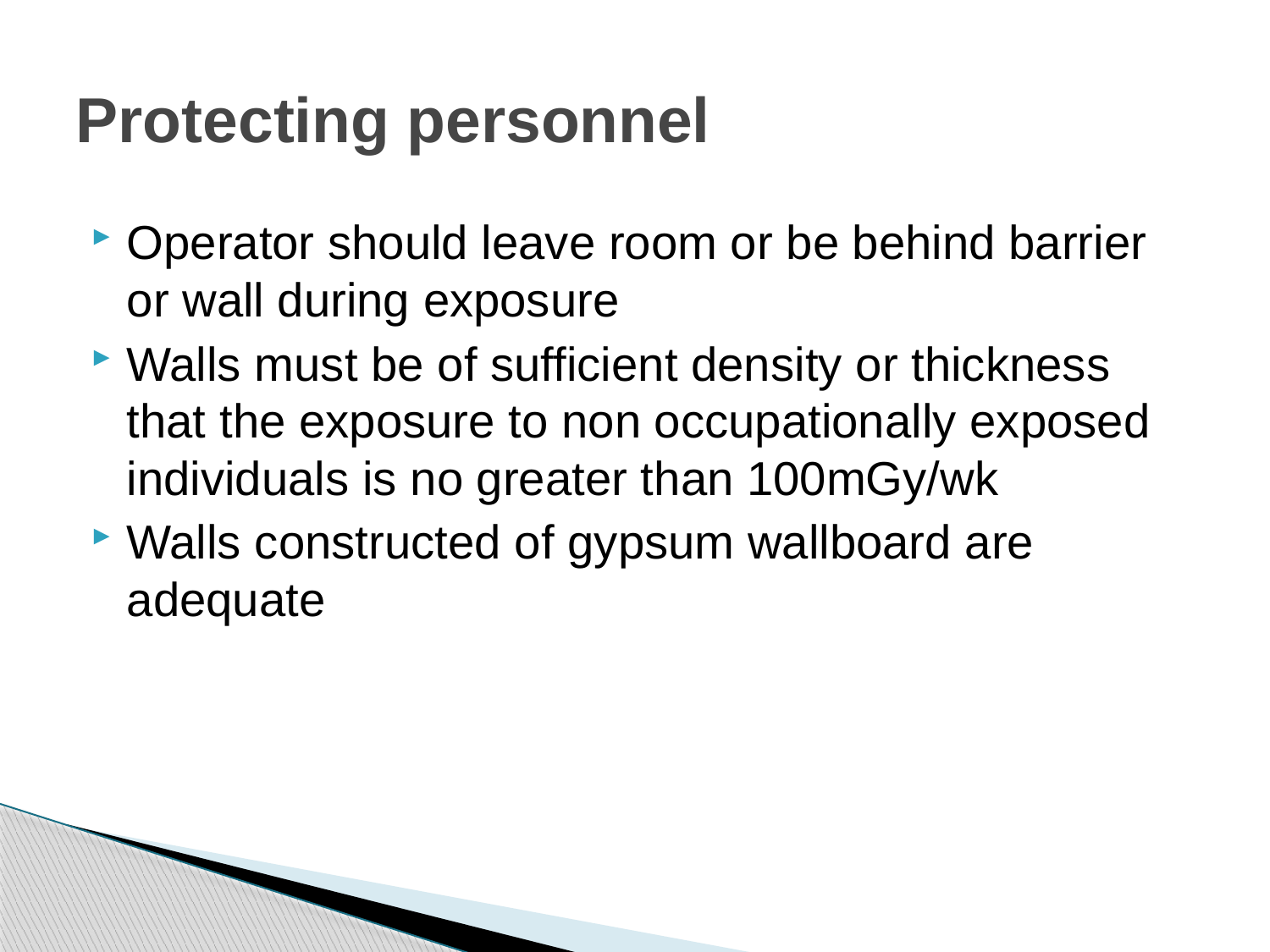

# Protecting personnel
Operator should leave room or be behind barrier or wall during exposure
Walls must be of sufficient density or thickness that the exposure to non occupationally exposed individuals is no greater than 100mGy/wk
Walls constructed of gypsum wallboard are adequate